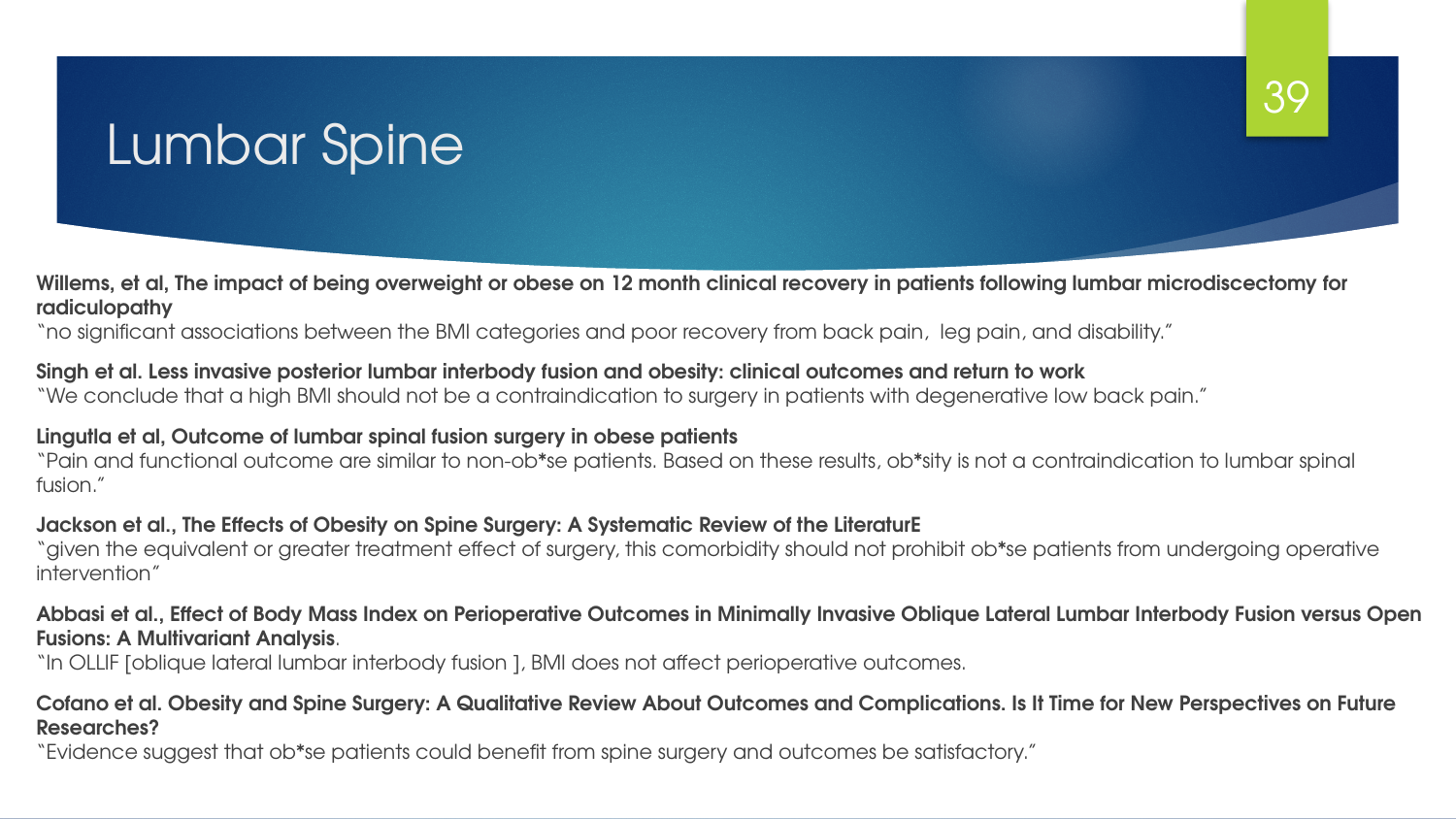

39
# Lumbar Spine
Willems, et al, The impact of being overweight or obese on 12 month clinical recovery in patients following lumbar microdiscectomy for radiculopathy
“no significant associations between the BMI categories and poor recovery from back pain,  leg pain, and disability.”
Singh et al. Less invasive posterior lumbar interbody fusion and obesity: clinical outcomes and return to work
“We conclude that a high BMI should not be a contraindication to surgery in patients with degenerative low back pain.”
Lingutla et al, Outcome of lumbar spinal fusion surgery in obese patients
“Pain and functional outcome are similar to non-ob*se patients. Based on these results, ob*sity is not a contraindication to lumbar spinal fusion.”
Jackson et al., The Effects of Obesity on Spine Surgery: A Systematic Review of the LiteraturE
“given the equivalent or greater treatment effect of surgery, this comorbidity should not prohibit ob*se patients from undergoing operative intervention”
Abbasi et al., Effect of Body Mass Index on Perioperative Outcomes in Minimally Invasive Oblique Lateral Lumbar Interbody Fusion versus Open Fusions: A Multivariant Analysis.
“In OLLIF [oblique lateral lumbar interbody fusion ], BMI does not affect perioperative outcomes.
Cofano et al. Obesity and Spine Surgery: A Qualitative Review About Outcomes and Complications. Is It Time for New Perspectives on Future Researches?
“Evidence suggest that ob*se patients could benefit from spine surgery and outcomes be satisfactory.”